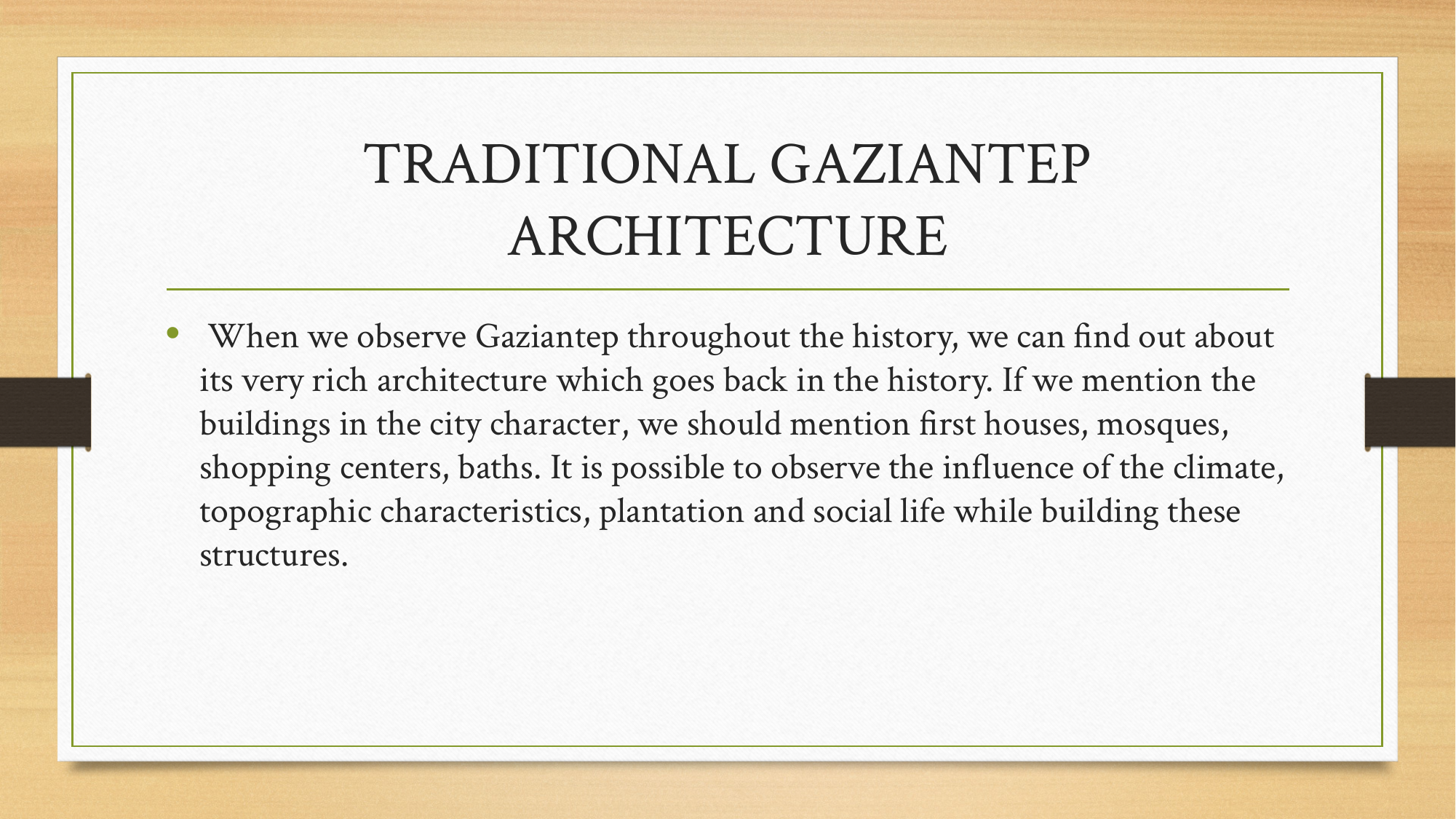

# TRADITIONAL GAZIANTEP ARCHITECTURE
 When we observe Gaziantep throughout the history, we can find out about its very rich architecture which goes back in the history. If we mention the buildings in the city character, we should mention first houses, mosques, shopping centers, baths. It is possible to observe the influence of the climate, topographic characteristics, plantation and social life while building these structures.